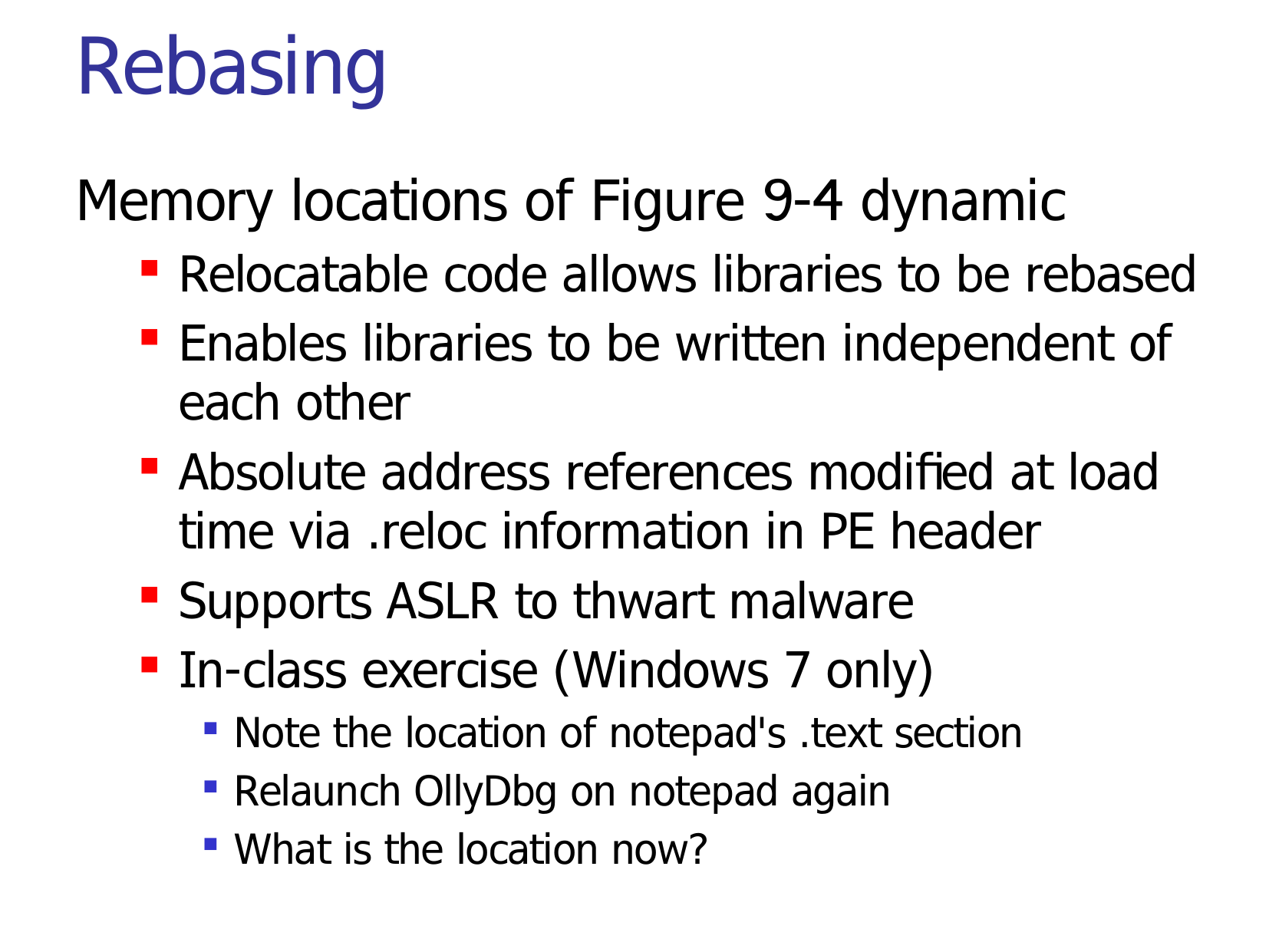

# Rebasing
Memory locations of Figure 9-4 dynamic
Relocatable code allows libraries to be rebased
Enables libraries to be written independent of each other
Absolute address references modified at load time via .reloc information in PE header
Supports ASLR to thwart malware
In-class exercise (Windows 7 only)
Note the location of notepad's .text section
Relaunch OllyDbg on notepad again
What is the location now?